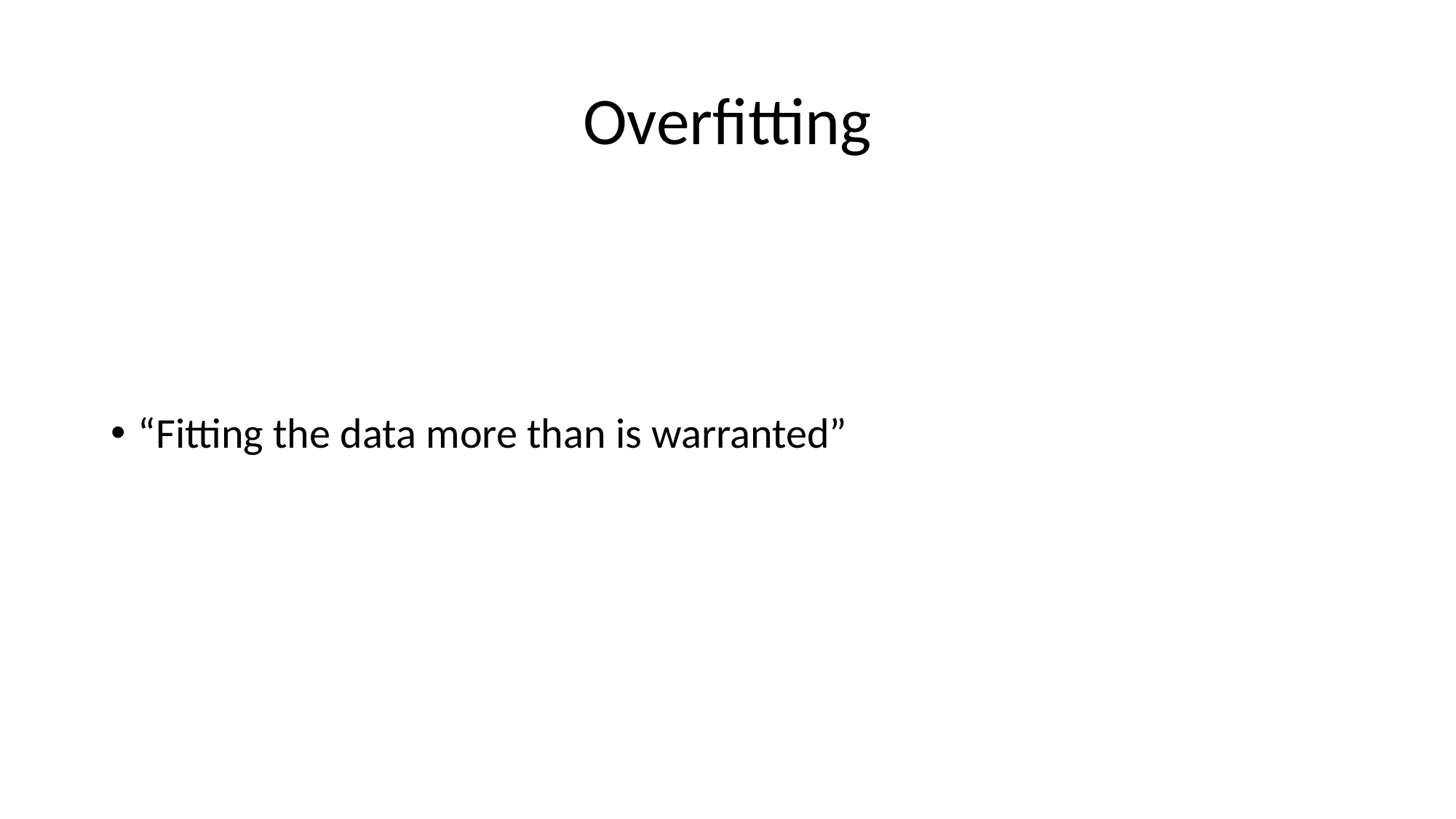

# Overfitting

“Fitting the data more than is warranted”